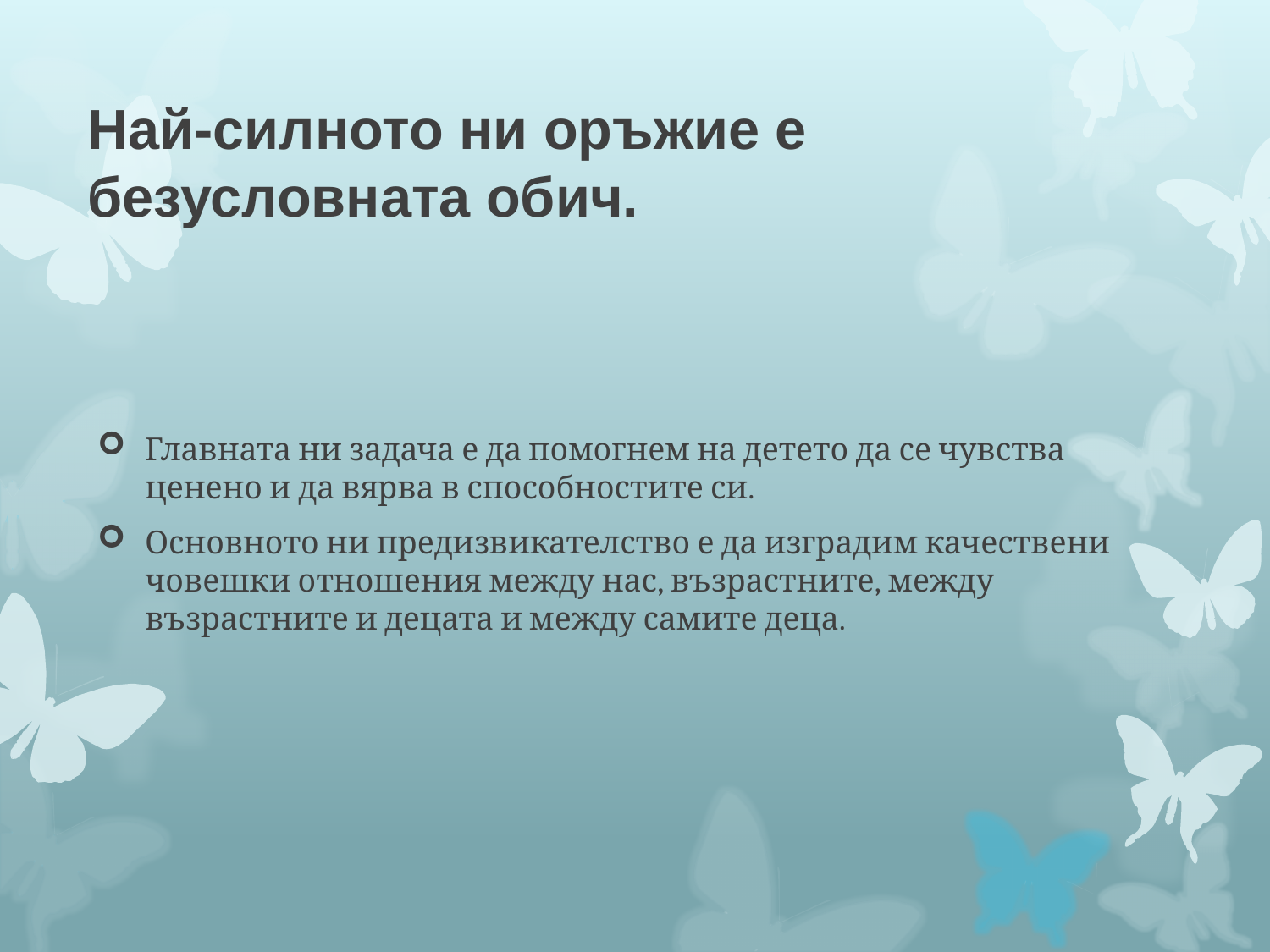

# Най-силното ни оръжие е безусловната обич.
Главната ни задача е да помогнем на детето да се чувства ценено и да вярва в способностите си.
Основното ни предизвикателство е да изградим качествени човешки отношения между нас, възрастните, между възрастните и децата и между самите деца.